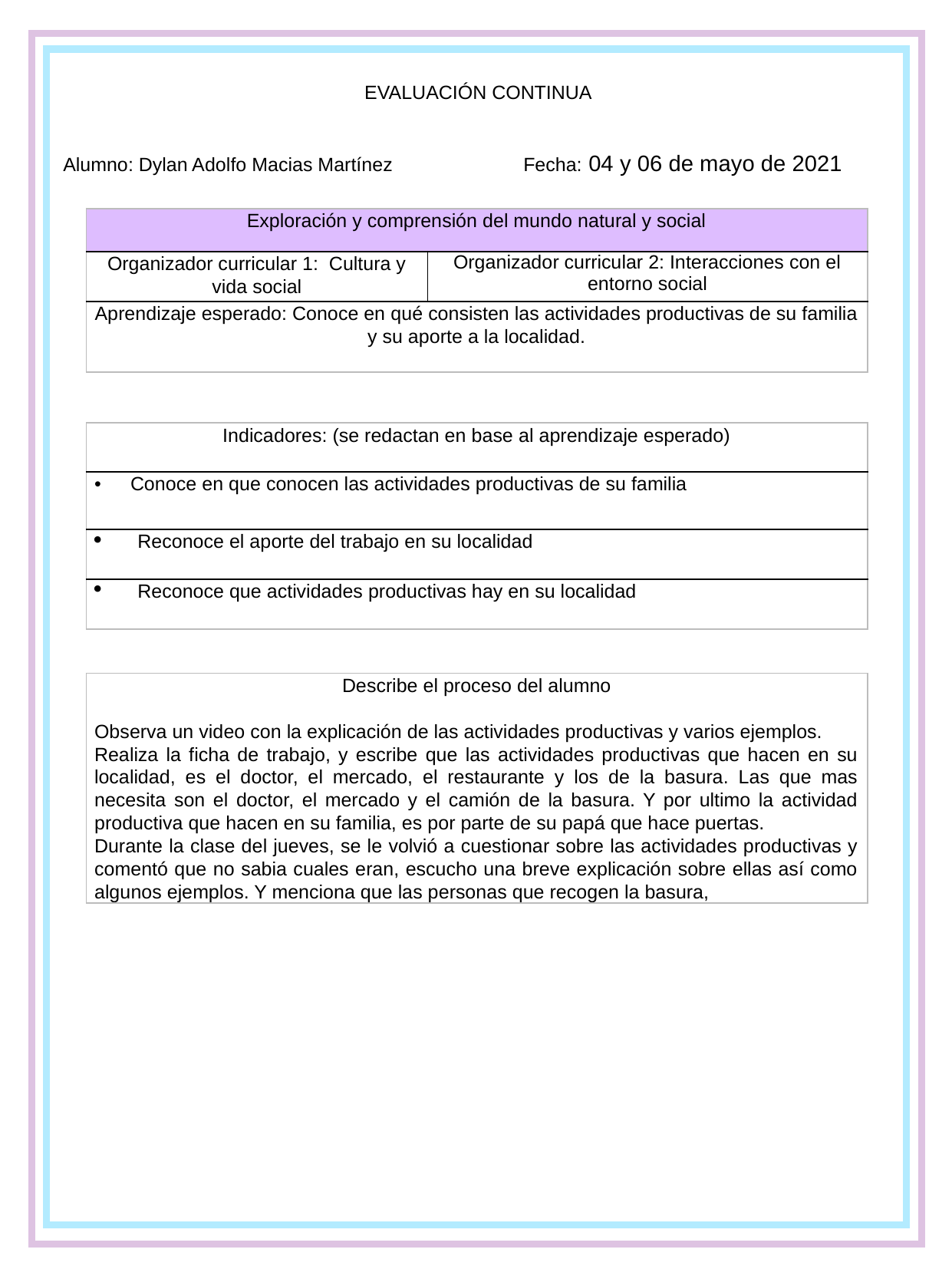

EVALUACIÓN CONTINUA

Alumno: Dylan Adolfo Macias Martínez		Fecha: 04 y 06 de mayo de 2021
| Exploración y comprensión del mundo natural y social |  |
| --- | --- |
| Organizador curricular 1: Cultura y vida social | Organizador curricular 2: Interacciones con el entorno social |
| Aprendizaje esperado: Conoce en qué consisten las actividades productivas de su familia y su aporte a la localidad. |  |
| Indicadores: (se redactan en base al aprendizaje esperado) |
| --- |
| Conoce en que conocen las actividades productivas de su familia |
| Reconoce el aporte del trabajo en su localidad |
| Reconoce que actividades productivas hay en su localidad |
| Describe el proceso del alumno   Observa un video con la explicación de las actividades productivas y varios ejemplos. Realiza la ficha de trabajo, y escribe que las actividades productivas que hacen en su localidad, es el doctor, el mercado, el restaurante y los de la basura. Las que mas necesita son el doctor, el mercado y el camión de la basura. Y por ultimo la actividad productiva que hacen en su familia, es por parte de su papá que hace puertas. Durante la clase del jueves, se le volvió a cuestionar sobre las actividades productivas y comentó que no sabia cuales eran, escucho una breve explicación sobre ellas así como algunos ejemplos. Y menciona que las personas que recogen la basura, |
| --- |